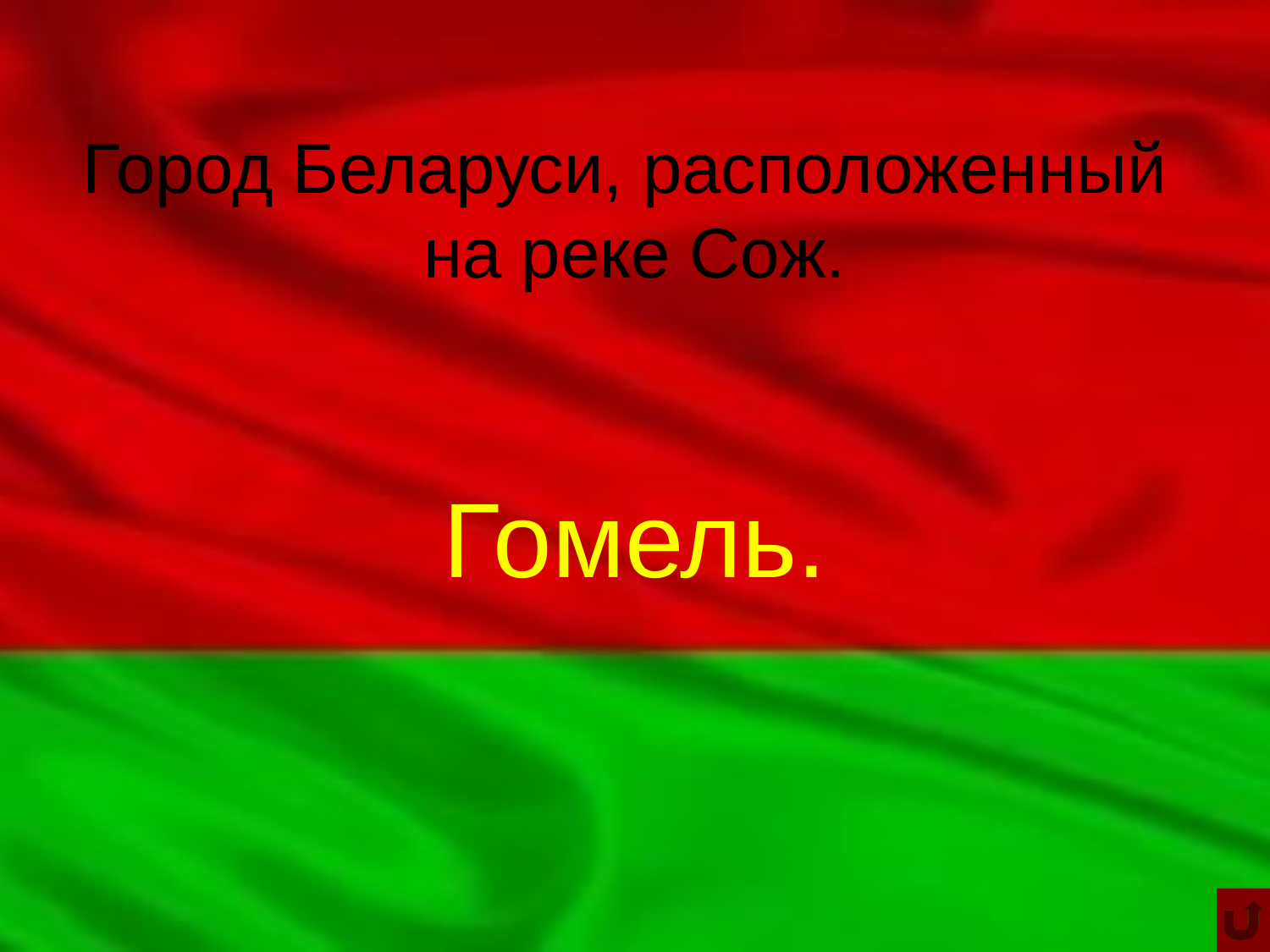

Город Беларуси, расположенный
на реке Сож.
Гомель.